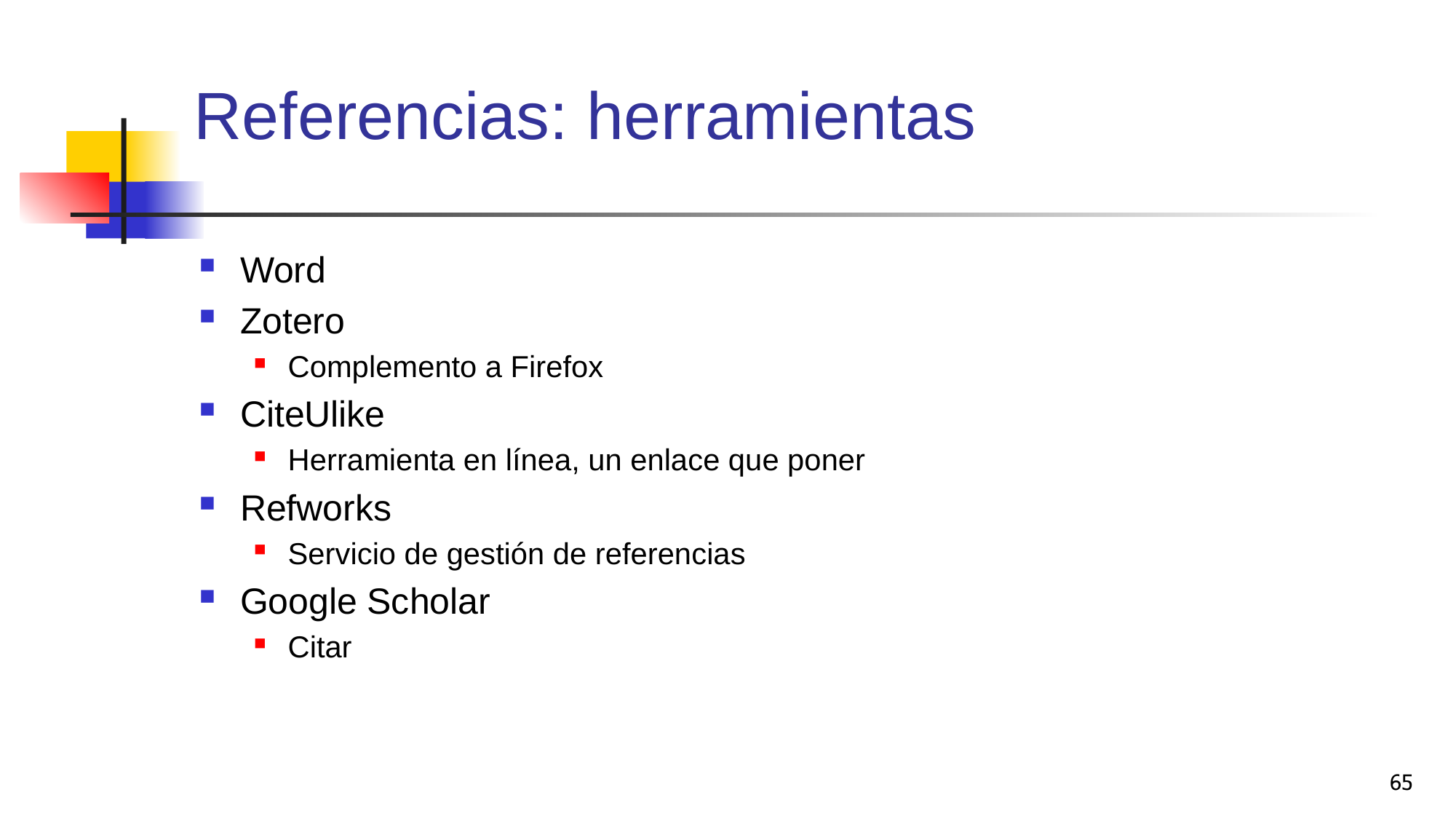

# Referencias: herramientas
Word
Zotero
Complemento a Firefox
CiteUlike
Herramienta en línea, un enlace que poner
Refworks
Servicio de gestión de referencias
Google Scholar
Citar
65